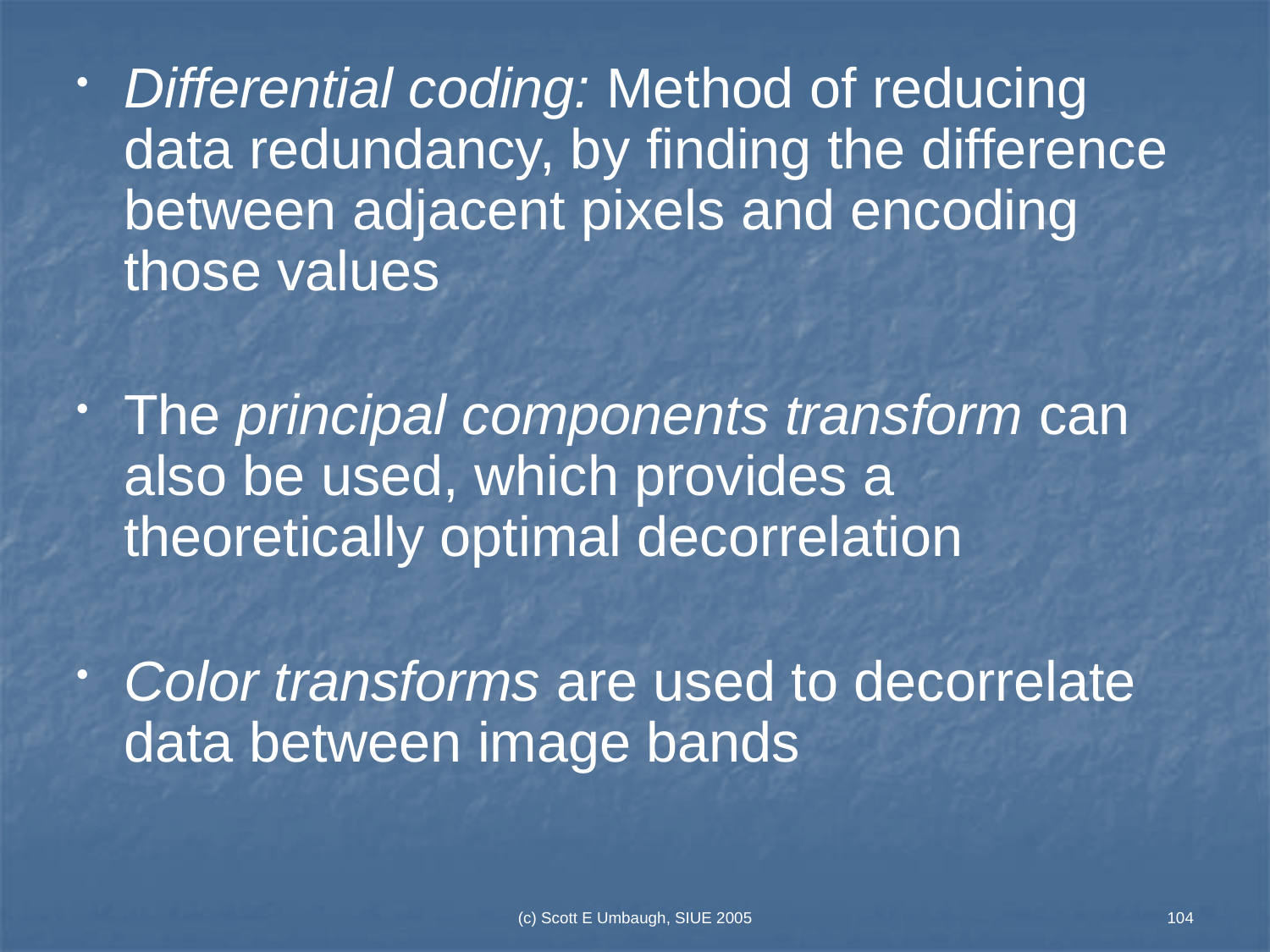

Differential coding: Method of reducing data redundancy, by finding the difference between adjacent pixels and encoding those values

The principal components transform can also be used, which provides a theoretically optimal decorrelation

Color transforms are used to decorrelate data between image bands

(c) Scott E Umbaugh, SIUE 2005
104